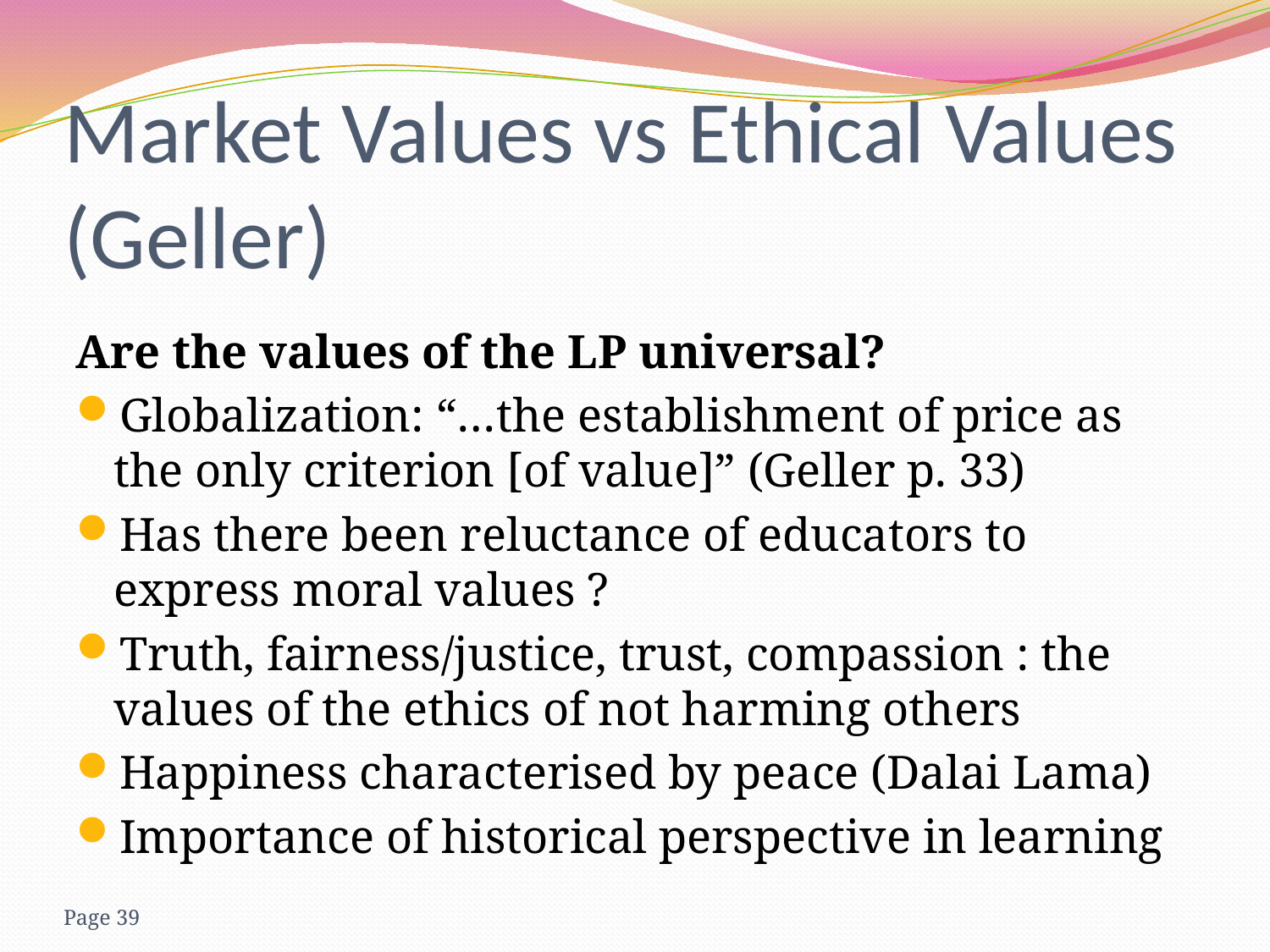

Market Values vs Ethical Values (Geller)
Are the values of the LP universal?
Globalization: “…the establishment of price as the only criterion [of value]” (Geller p. 33)
Has there been reluctance of educators to express moral values ?
Truth, fairness/justice, trust, compassion : the values of the ethics of not harming others
Happiness characterised by peace (Dalai Lama)
Importance of historical perspective in learning
Page 39